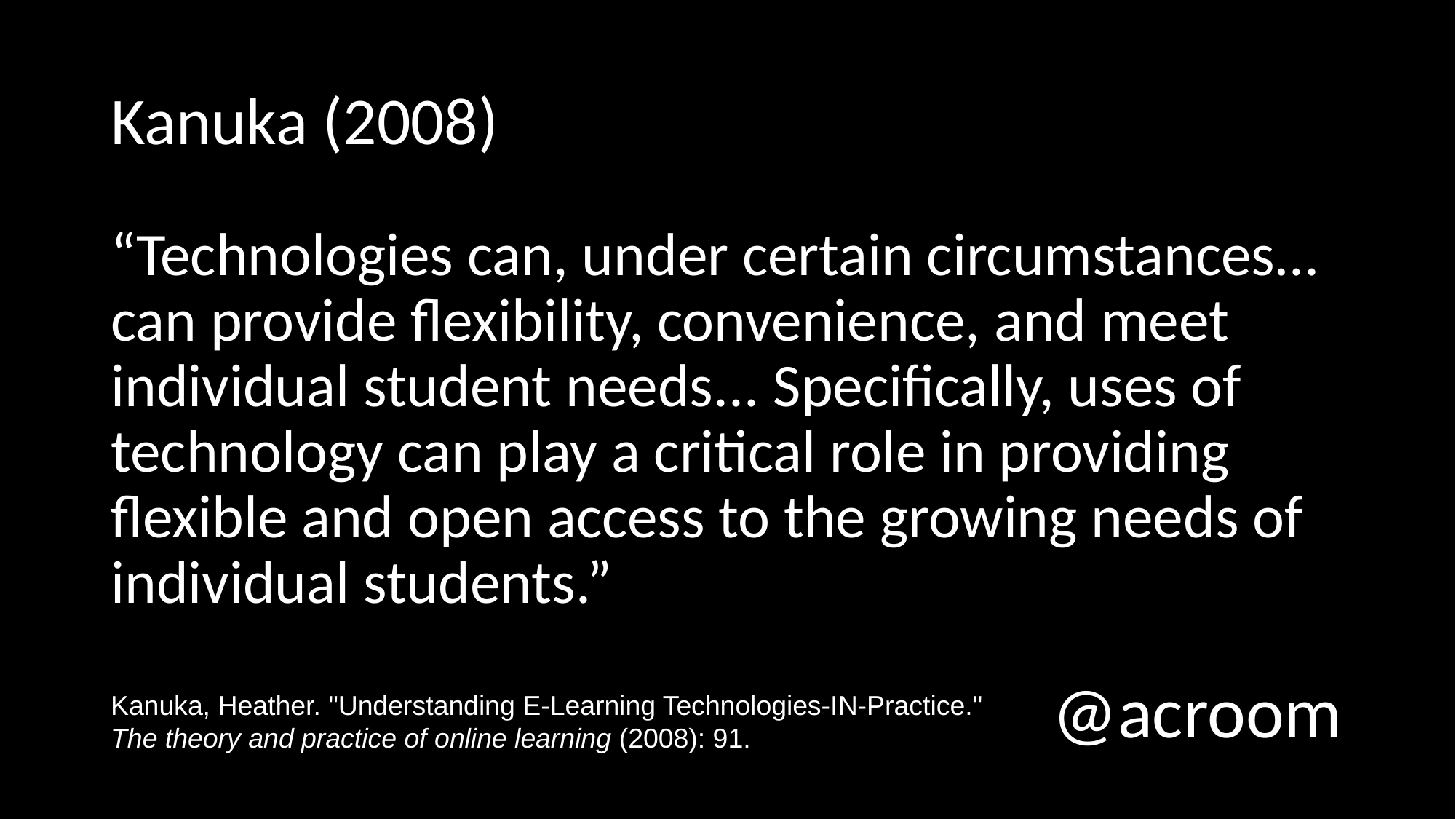

# Kanuka (2008)
“Technologies can, under certain circumstances… can provide flexibility, convenience, and meet individual student needs... Specifically, uses of technology can play a critical role in providing flexible and open access to the growing needs of individual students.”
Kanuka, Heather. "Understanding E-Learning Technologies-IN-Practice." The theory and practice of online learning (2008): 91.